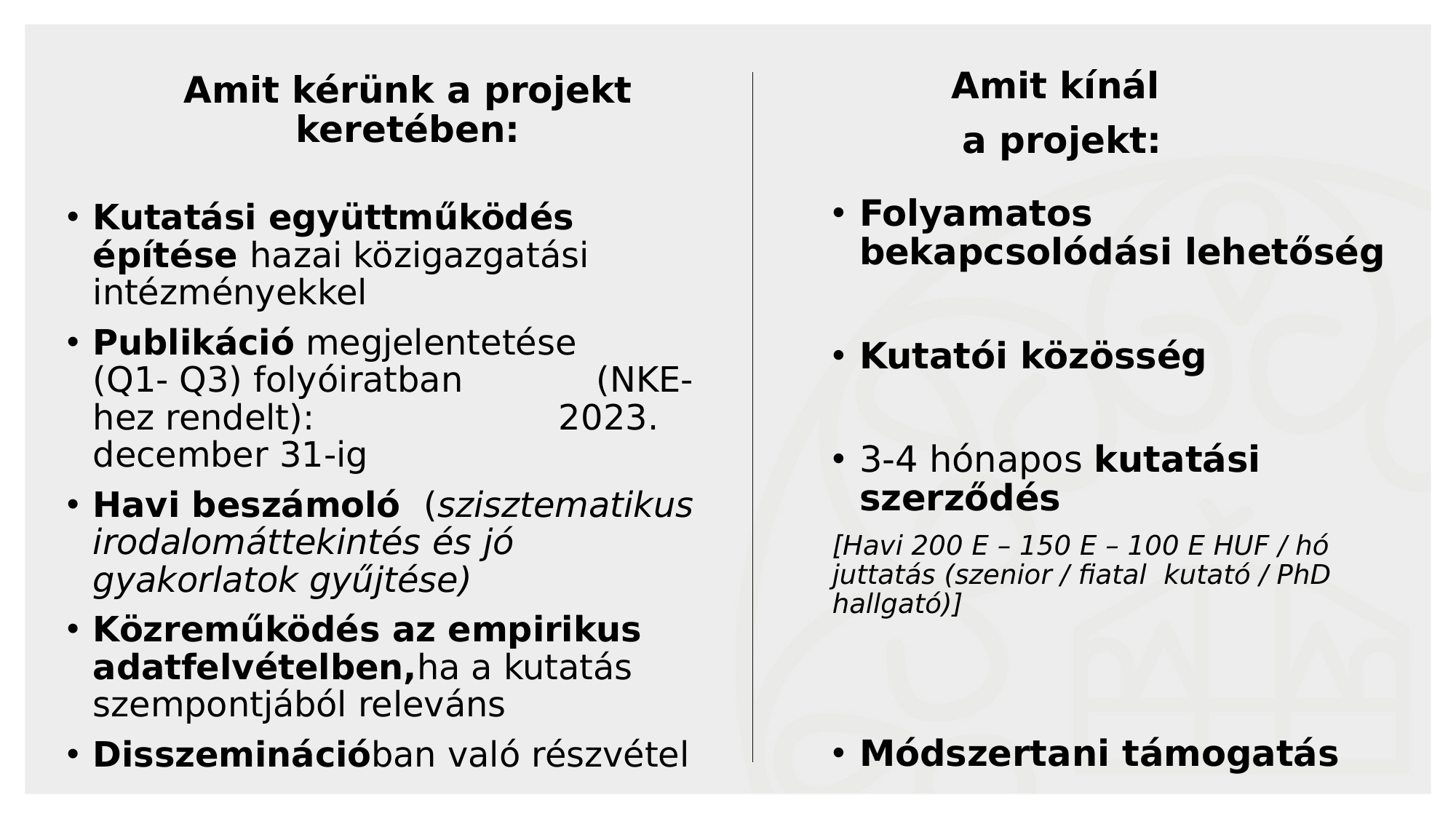

Amit kínál
a projekt:
Amit kérünk a projekt keretében:
Folyamatos bekapcsolódási lehetőség

Kutatói közösség

3-4 hónapos kutatási szerződés
[Havi 200 E – 150 E – 100 E HUF / hó juttatás (szenior / fiatal  kutató / PhD hallgató)]

Módszertani támogatás

Kutatási együttműködés építése hazai közigazgatási intézményekkel
Publikáció megjelentetése          (Q1- Q3) folyóiratban            (NKE-hez rendelt):                      2023. december 31-ig
Havi beszámoló  (szisztematikus irodalomáttekintés és jó gyakorlatok gyűjtése)
Közreműködés az empirikus adatfelvételben,ha a kutatás szempontjából releváns
Disszeminációban való részvétel